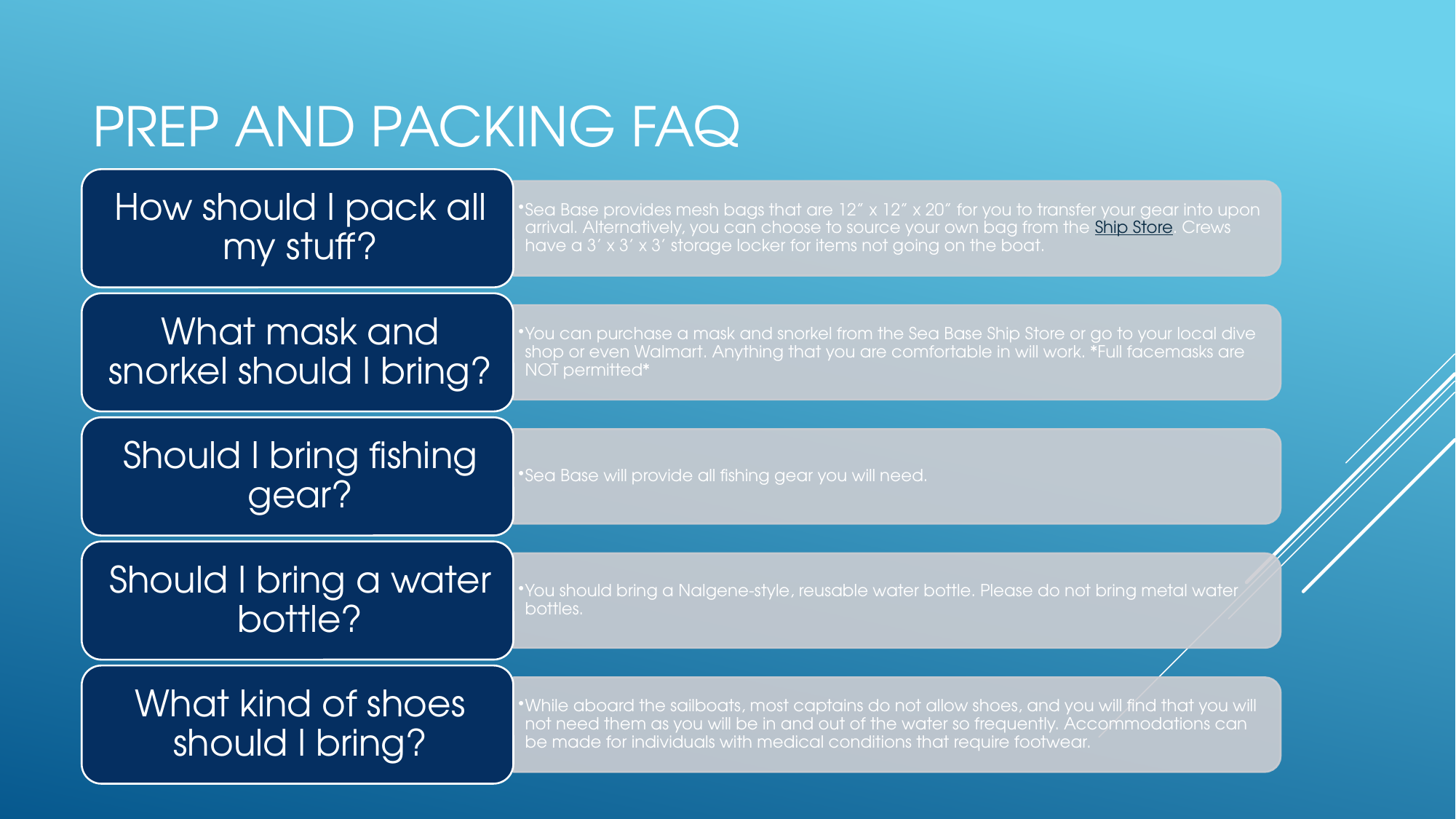

# Prep and packing faq
Sea Base provides mesh bags that are 12” x 12” x 20” for you to transfer your gear into upon arrival. Alternatively, you can choose to source your own bag from the Ship Store. Crews have a 3’ x 3’ x 3’ storage locker for items not going on the boat.
How should I pack all my stuff?
You can purchase a mask and snorkel from the Sea Base Ship Store or go to your local dive shop or even Walmart. Anything that you are comfortable in will work. *Full facemasks are NOT permitted*
What mask and snorkel should I bring?
Sea Base will provide all fishing gear you will need.
Should I bring fishing gear?
You should bring a Nalgene-style, reusable water bottle. Please do not bring metal water bottles.
Should I bring a water bottle?
While aboard the sailboats, most captains do not allow shoes, and you will find that you will not need them as you will be in and out of the water so frequently. Accommodations can be made for individuals with medical conditions that require footwear.
What kind of shoes should I bring?